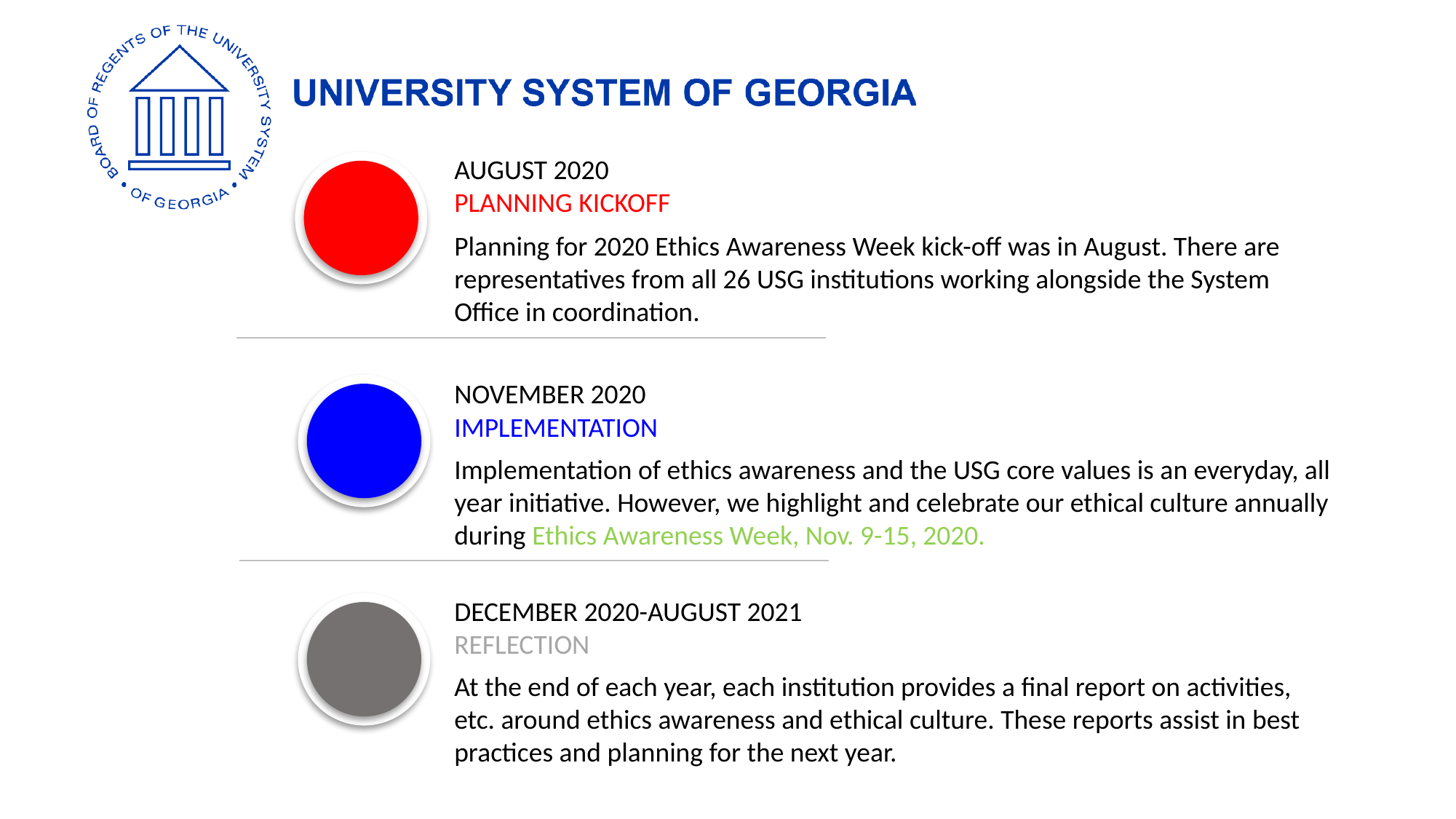

AUGUST 2020
PLANNING KICKOFF
Planning for 2020 Ethics Awareness Week kick-off was in August. There are representatives from all 26 USG institutions working alongside the System
Office in coordination.

NOVEMBER 2020
IMPLEMENTATION
Implementation of ethics awareness and the USG core values is an everyday, all year initiative. However, we highlight and celebrate our ethical culture annually during Ethics Awareness Week, Nov. 9-15, 2020.

DECEMBER 2020-AUGUST 2021
REFLECTION
At the end of each year, each institution provides a final report on activities, etc. around ethics awareness and ethical culture. These reports assist in best practices and planning for the next year.